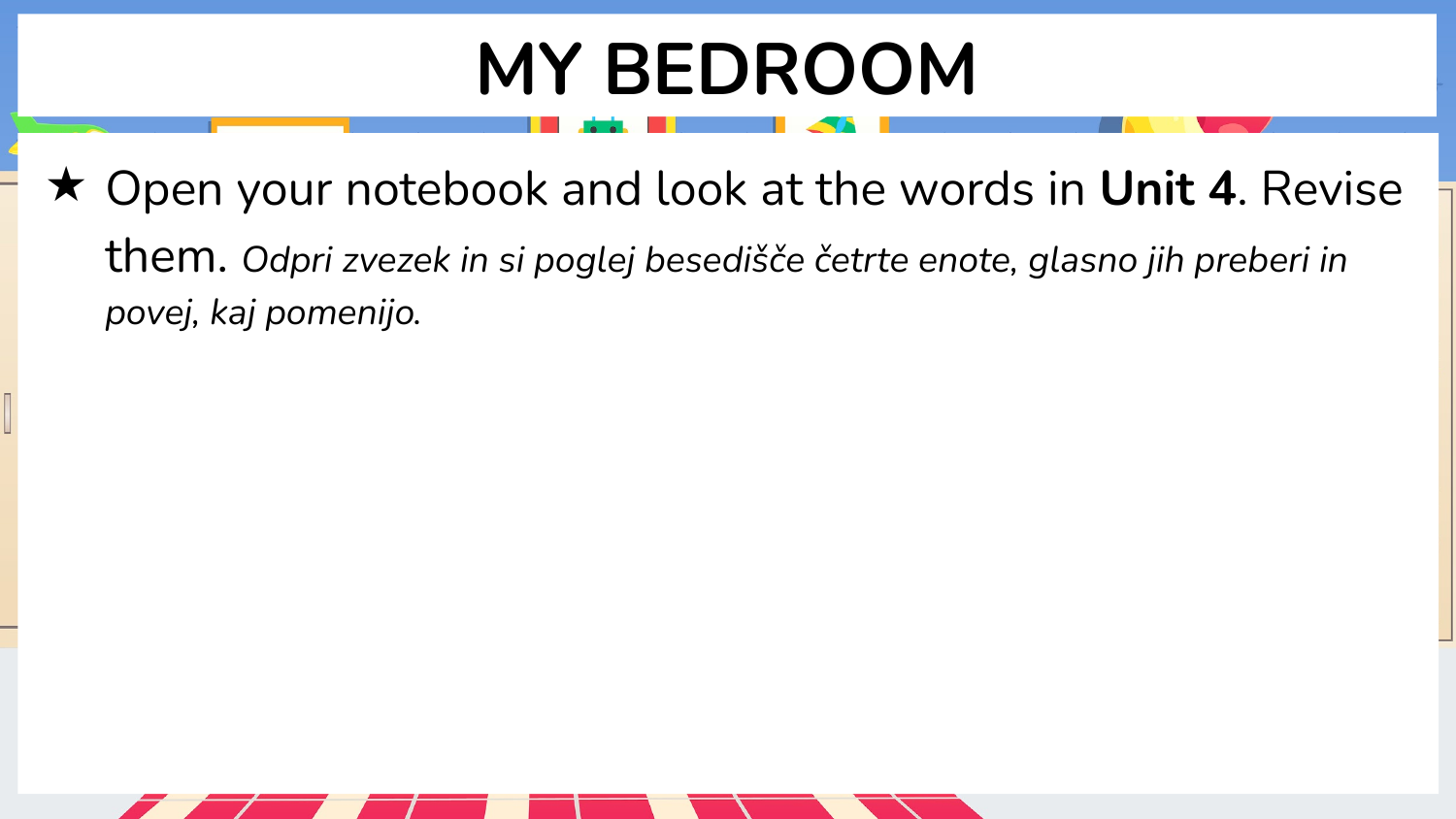

# MY BEDROOM
Open your notebook and look at the words in Unit 4. Revise them. Odpri zvezek in si poglej besedišče četrte enote, glasno jih preberi in povej, kaj pomenijo.